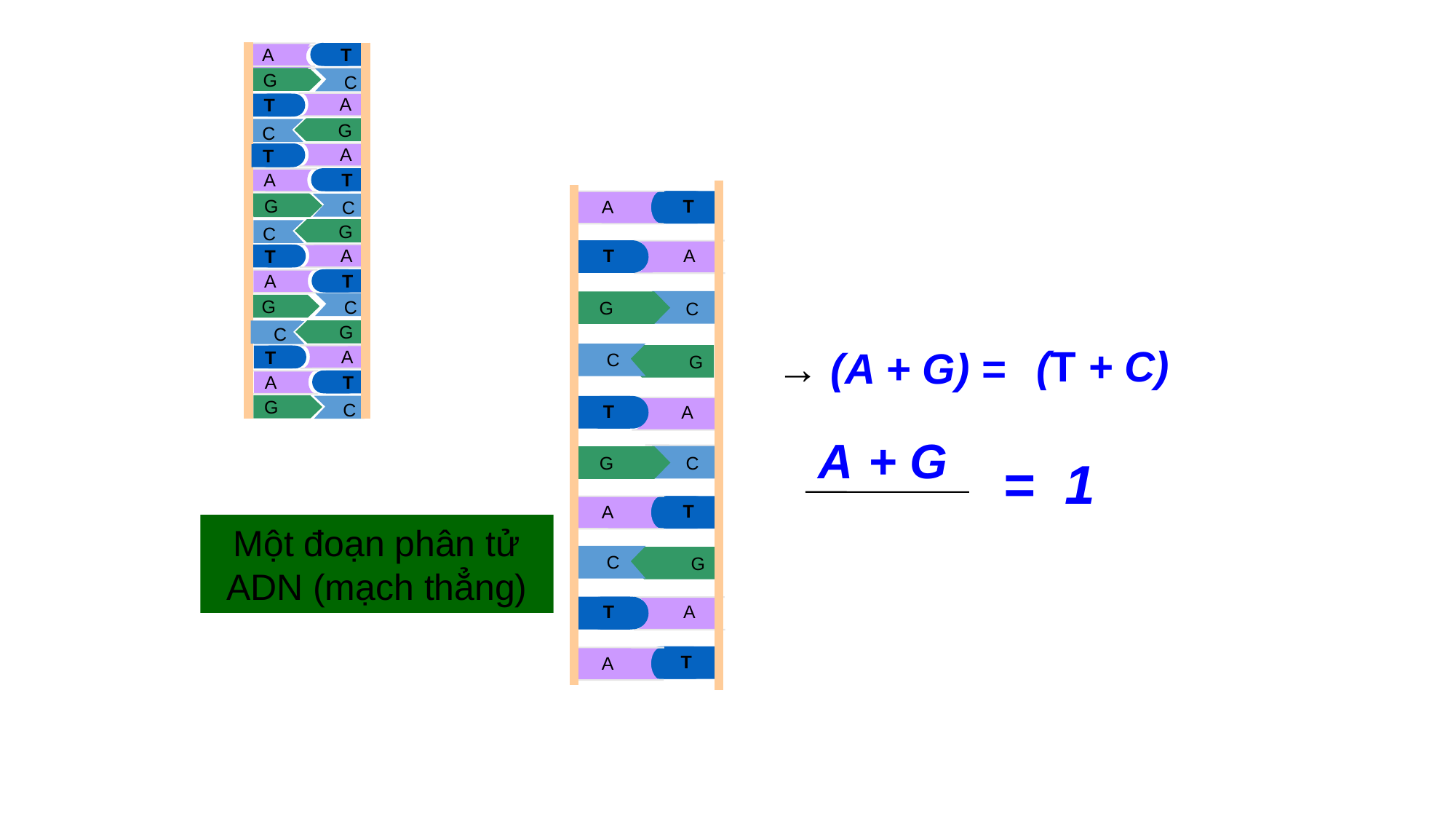

A

T

A

C

G

A

T

C

G
A

T

T

T

A

T

C

T

C

T

A

  G
  G
A

A

T

C

G
G
C

G
A

A

T

T

A

C

C
G
C

X

G
(T + C)
→ (A + G) =
A

T

G
T

A

C

G
A

A + G
=  1

C

T

Một đoạn phân tử ADN (mạch thẳng)
G
A

T